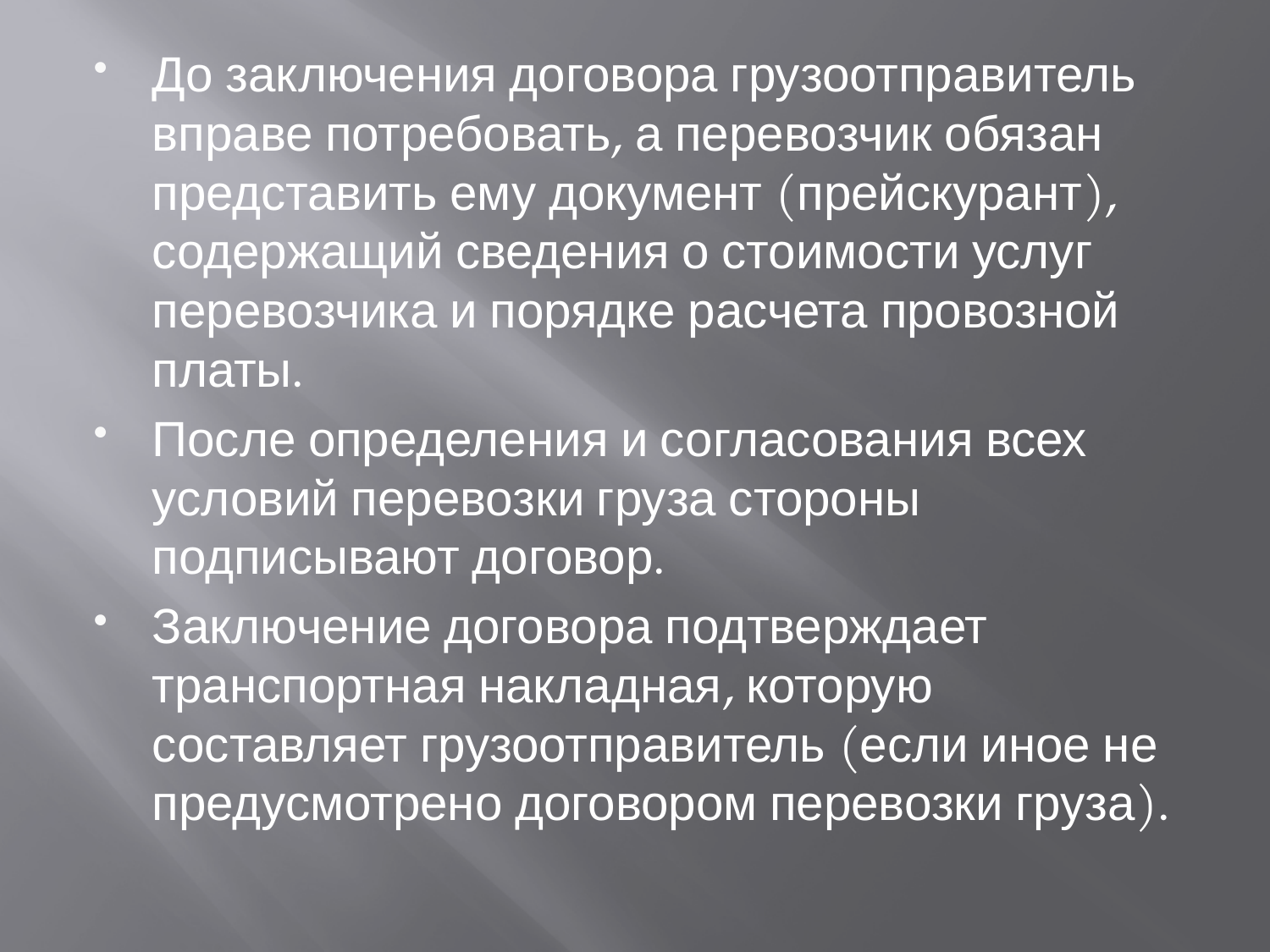

До заключения договора грузоотправитель вправе потребовать, а перевозчик обязан представить ему документ (прейскурант), содержащий сведения о стоимости услуг перевозчика и порядке расчета провозной платы.
После определения и согласования всех условий перевозки груза стороны подписывают договор.
Заключение договора подтверждает транспортная накладная, которую составляет грузоотправитель (если иное не предусмотрено договором перевозки груза).